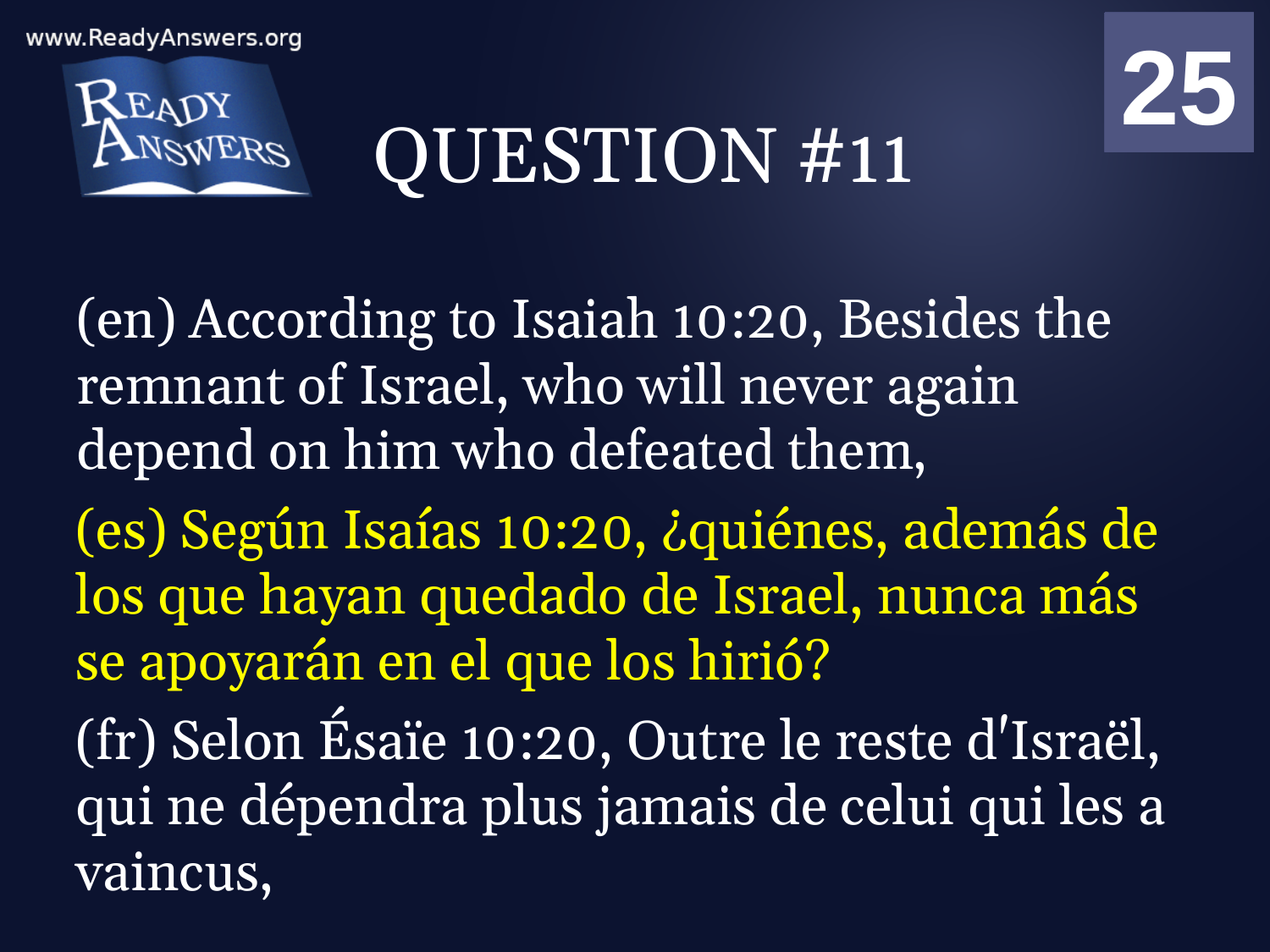

01
02
03
04
05
06
07
08
09
10
11
12
13
14
15
16
17
18
19
20
21
22
23
24
25
00
# QUESTION #11
(en) According to Isaiah 10:20, Besides the remnant of Israel, who will never again depend on him who defeated them,
(es) Según Isaías 10:20, ¿quiénes, además de los que hayan quedado de Israel, nunca más se apoyarán en el que los hirió?
(fr) Selon Ésaïe 10:20, Outre le reste d'Israël, qui ne dépendra plus jamais de celui qui les a vaincus,